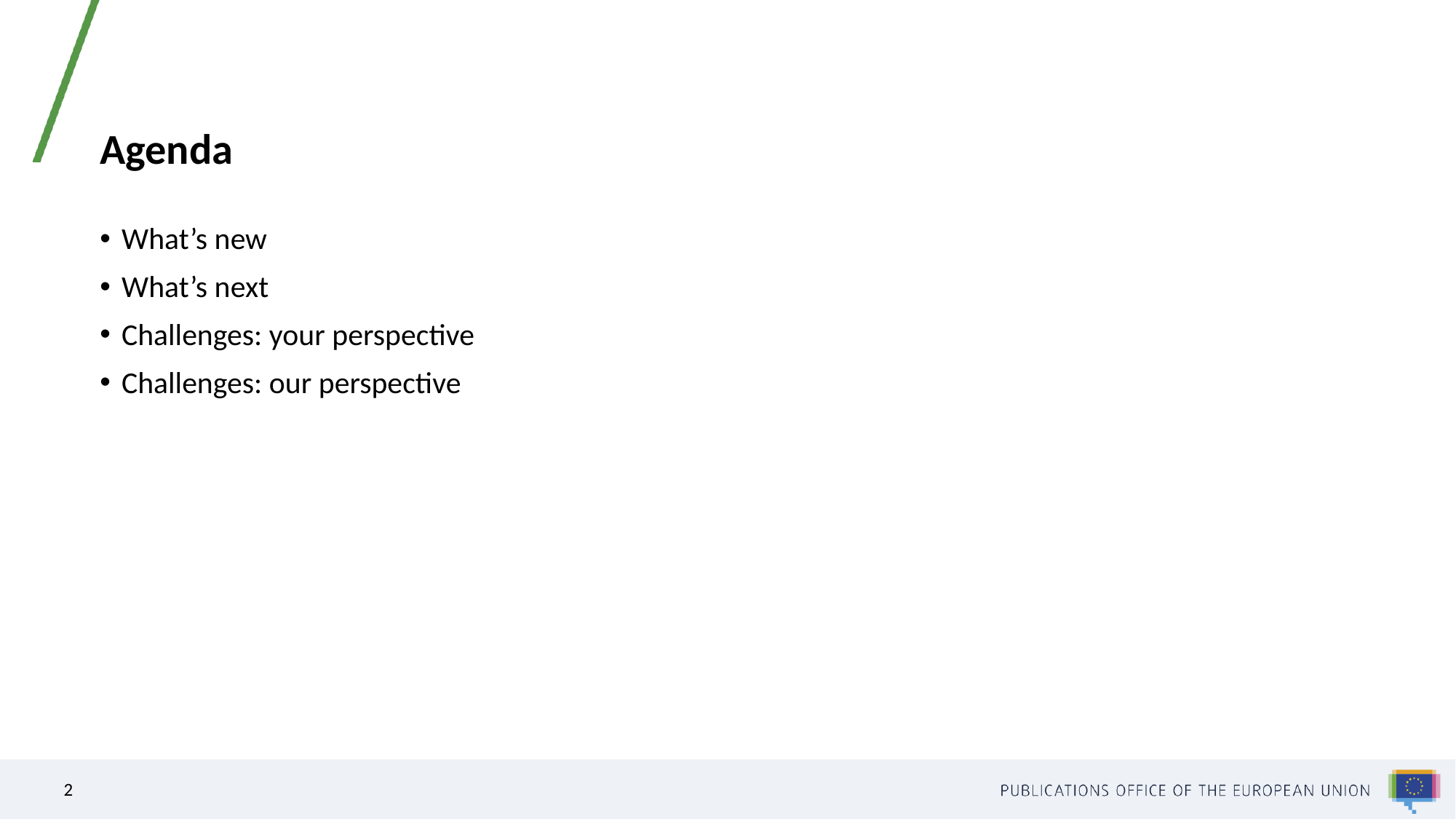

# Agenda
What’s new
What’s next
Challenges: your perspective
Challenges: our perspective
2